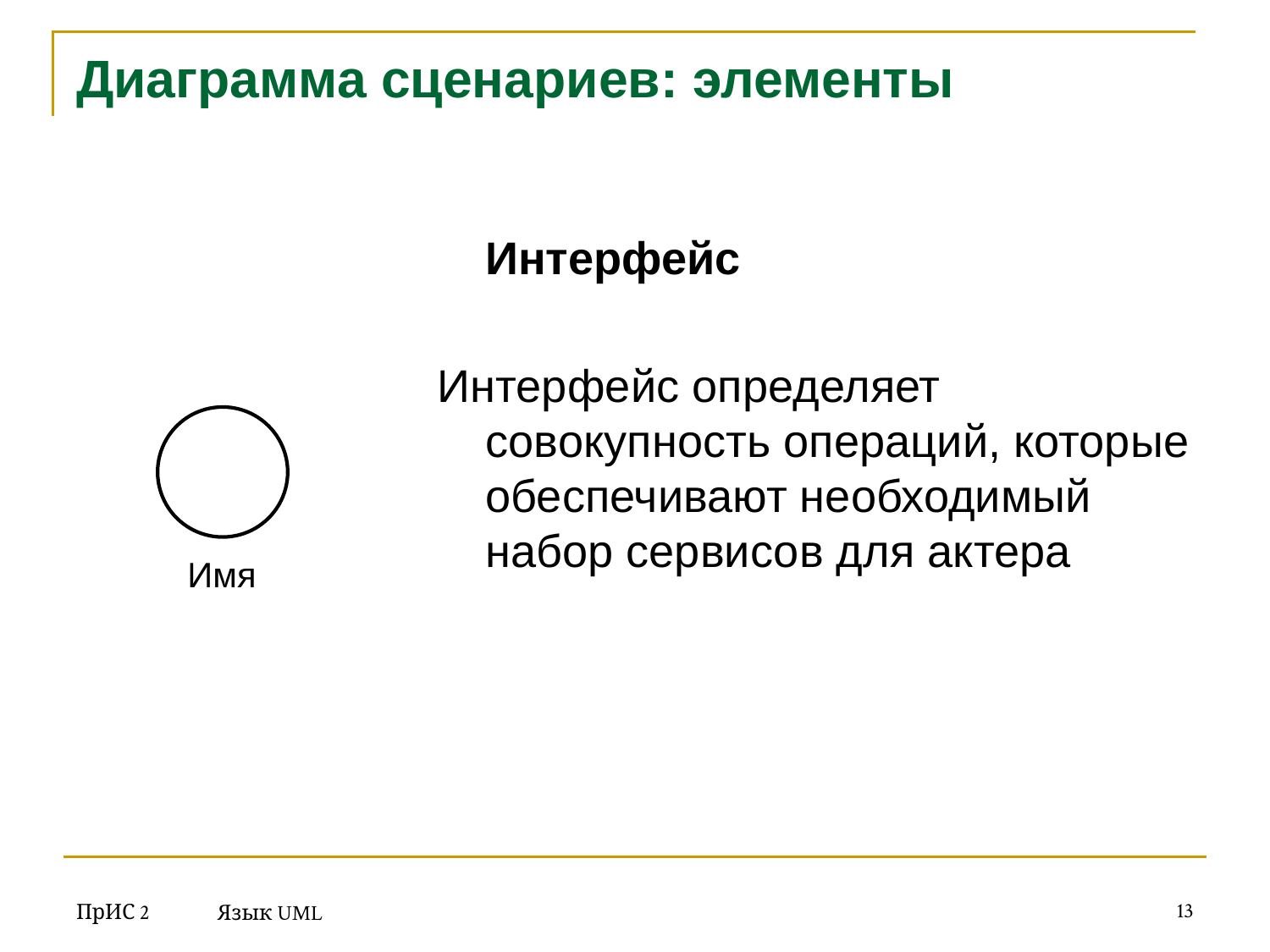

# Диаграмма сценариев: элементы
	Интерфейс

Интерфейс определяет совокупность операций, которые обеспечивают необходимый набор сервисов для актера

Имя
ПрИС 2
13
Язык UML